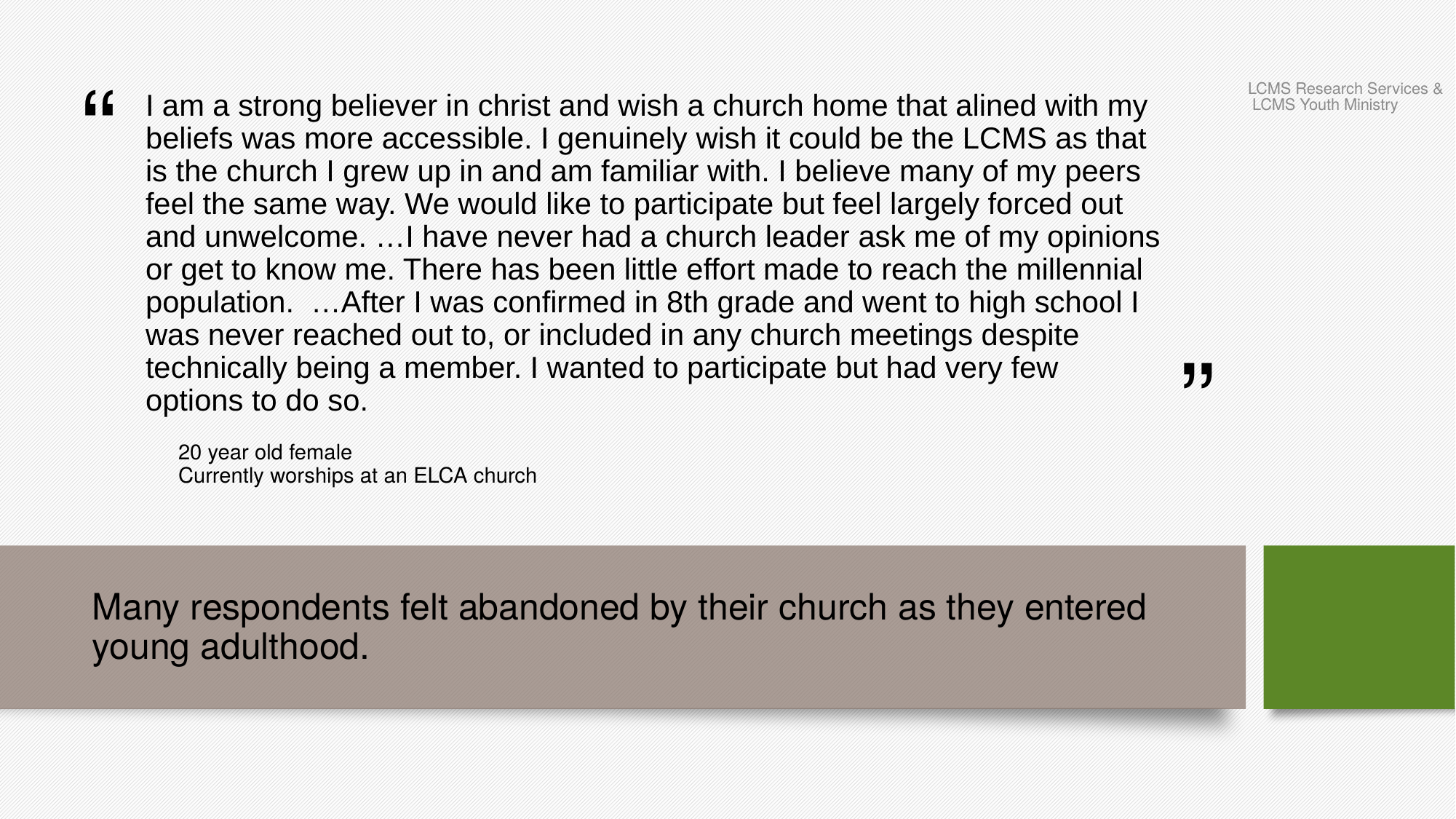

# I am a strong believer in christ and wish a church home that alined with my beliefs was more accessible. I genuinely wish it could be the LCMS as that is the church I grew up in and am familiar with. I believe many of my peers feel the same way. We would like to participate but feel largely forced out and unwelcome. …I have never had a church leader ask me of my opinions or get to know me. There has been little effort made to reach the millennial population.  …After I was confirmed in 8th grade and went to high school I was never reached out to, or included in any church meetings despite technically being a member. I wanted to participate but had very few options to do so.
LCMS Research Services & LCMS Youth Ministry
20 year old female
Currently worships at an ELCA church
Many respondents felt abandoned by their church as they entered young adulthood.